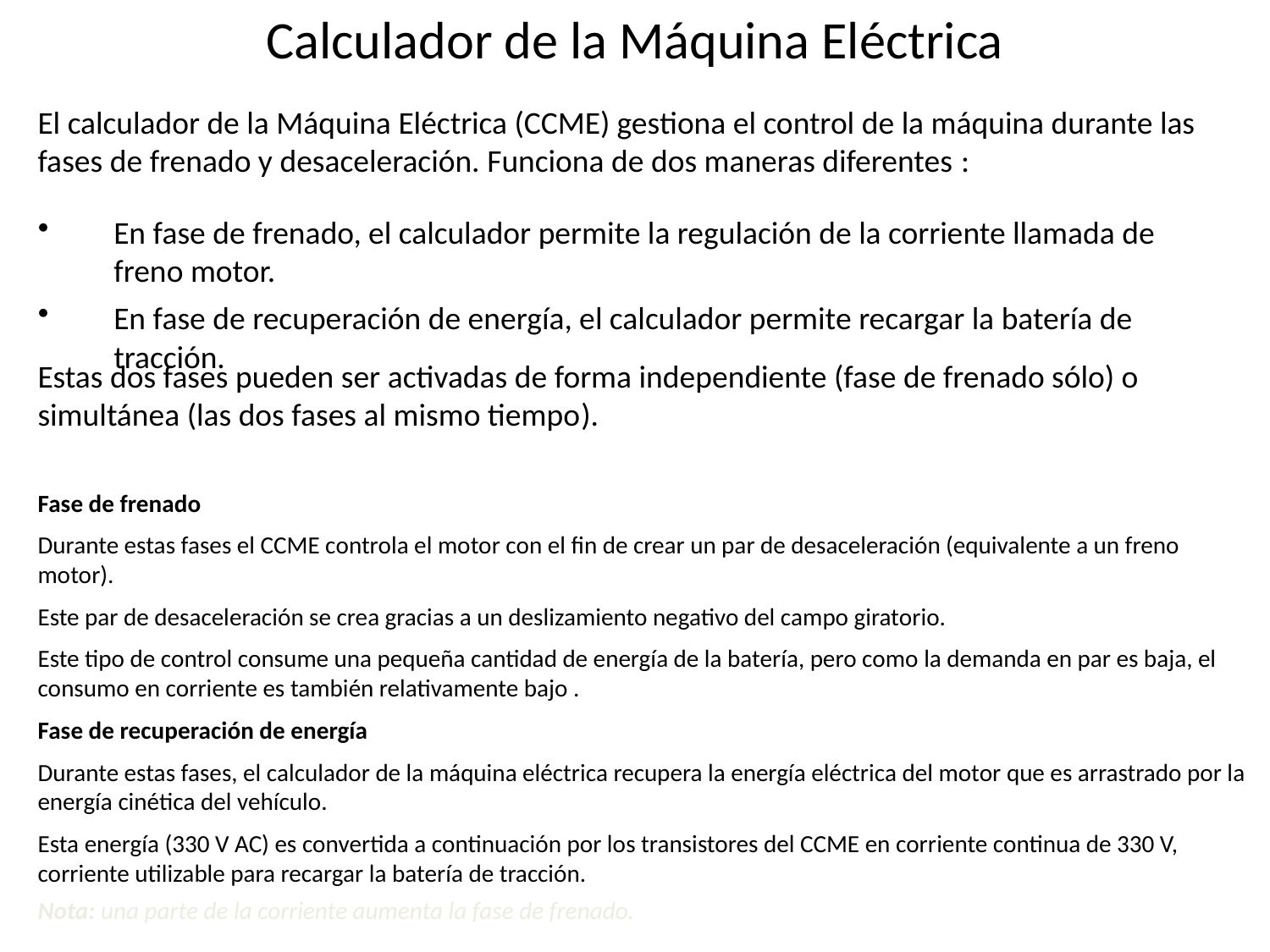

# Calculador de la Máquina Eléctrica
El calculador de la Máquina Eléctrica (CCME) gestiona el control de la máquina durante las fases de frenado y desaceleración. Funciona de dos maneras diferentes :

Estas dos fases pueden ser activadas de forma independiente (fase de frenado sólo) o simultánea (las dos fases al mismo tiempo).
En fase de frenado, el calculador permite la regulación de la corriente llamada de freno motor.
En fase de recuperación de energía, el calculador permite recargar la batería de tracción.
Fase de frenado
Durante estas fases el CCME controla el motor con el fin de crear un par de desaceleración (equivalente a un freno motor).
Este par de desaceleración se crea gracias a un deslizamiento negativo del campo giratorio.
Este tipo de control consume una pequeña cantidad de energía de la batería, pero como la demanda en par es baja, el consumo en corriente es también relativamente bajo .
Fase de recuperación de energía
Durante estas fases, el calculador de la máquina eléctrica recupera la energía eléctrica del motor que es arrastrado por la energía cinética del vehículo.
Esta energía (330 V AC) es convertida a continuación por los transistores del CCME en corriente continua de 330 V, corriente utilizable para recargar la batería de tracción.
Nota: una parte de la corriente aumenta la fase de frenado.